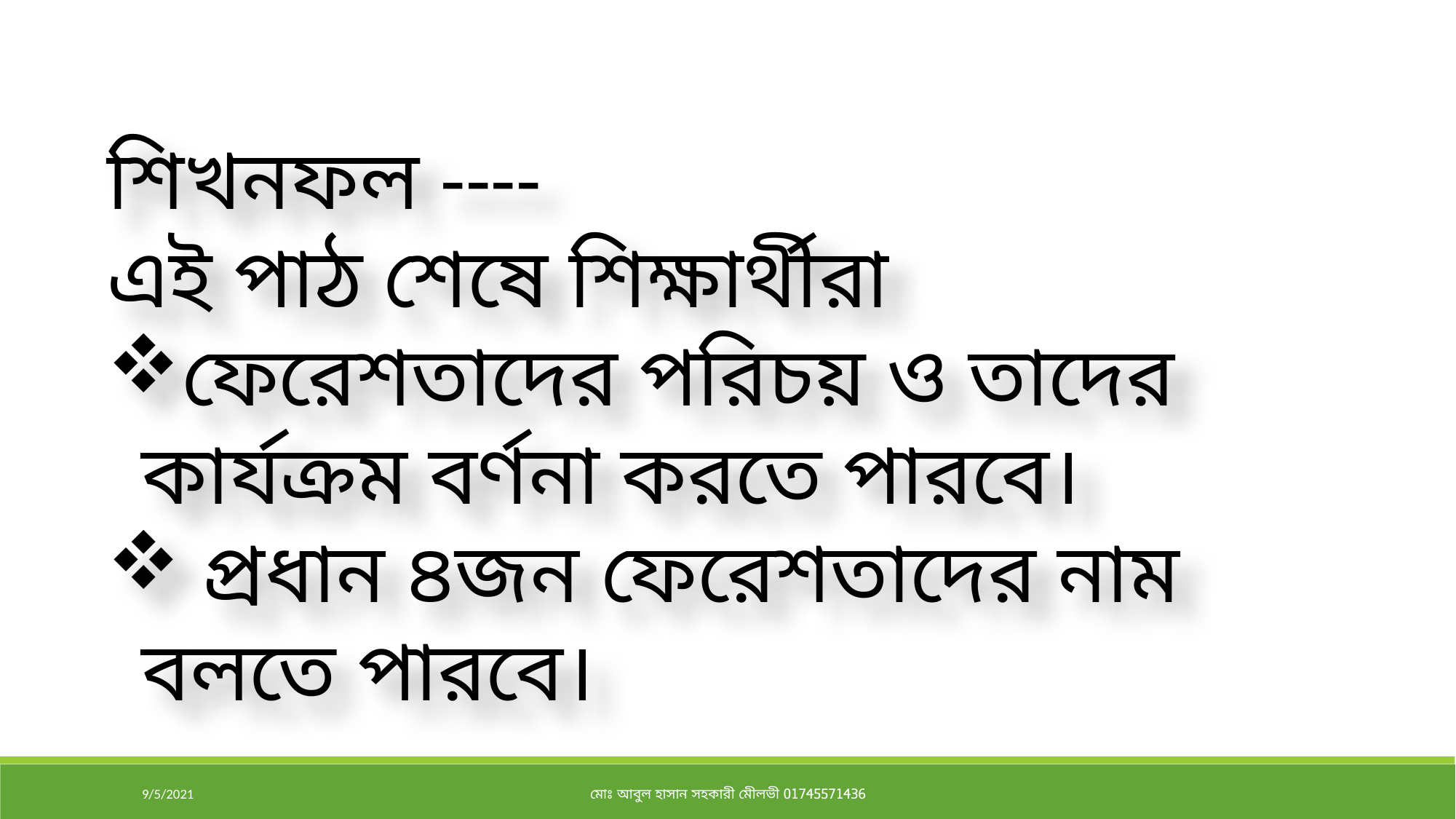

শিখনফল ----
এই পাঠ শেষে শিক্ষার্থীরা
ফেরেশতাদের পরিচয় ও তাদের কার্যক্রম বর্ণনা করতে পারবে।
 প্রধান ৪জন ফেরেশতাদের নাম বলতে পারবে।
9/5/2021
মোঃ আবুল হাসান সহকারী মেীলভী 01745571436